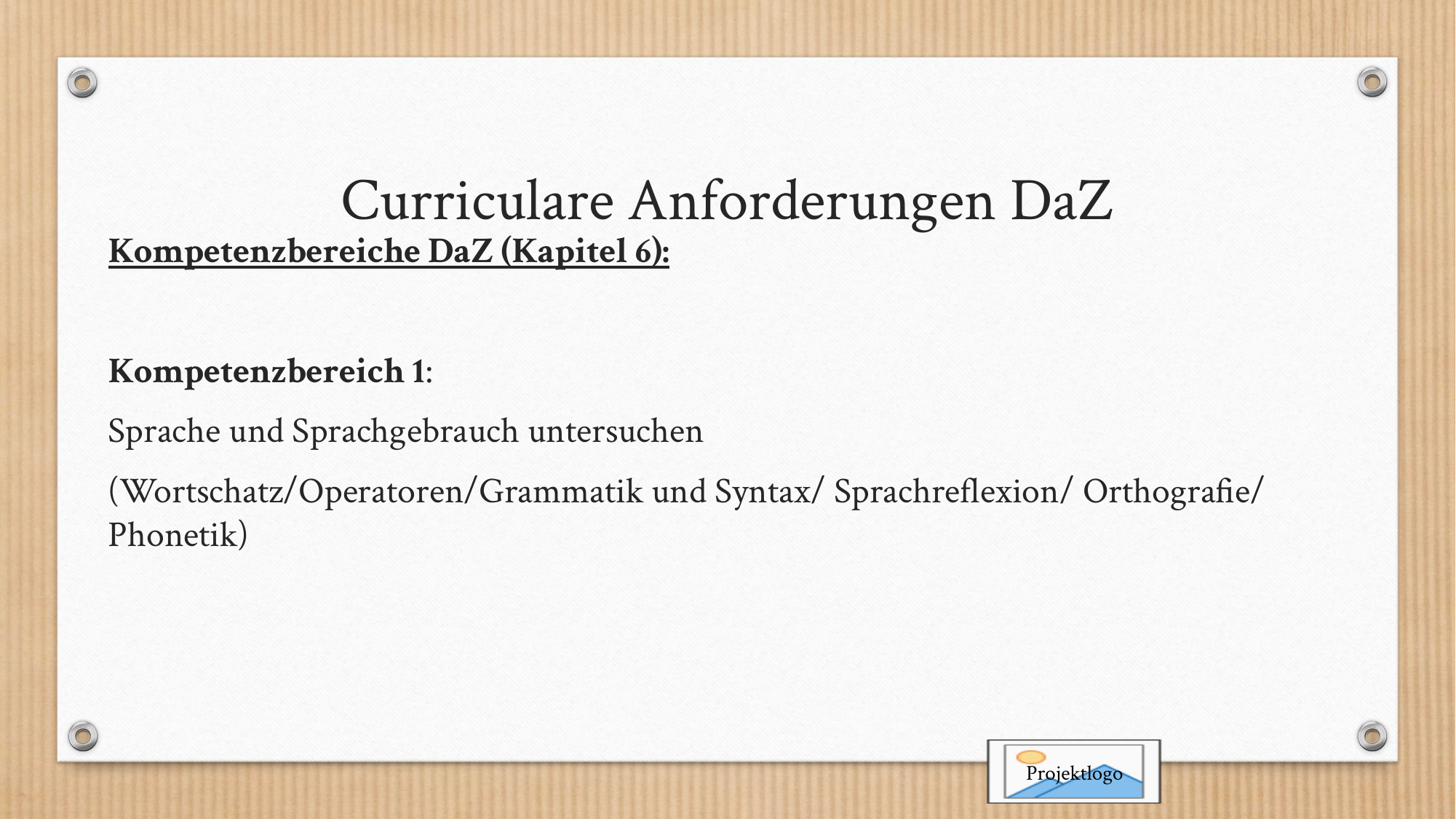

# Curriculare Anforderungen DaZ
Kompetenzbereiche DaZ (Kapitel 6):

Kompetenzbereich 1:
Sprache und Sprachgebrauch untersuchen
(Wortschatz/Operatoren/Grammatik und Syntax/ Sprachreflexion/ Orthografie/ Phonetik)